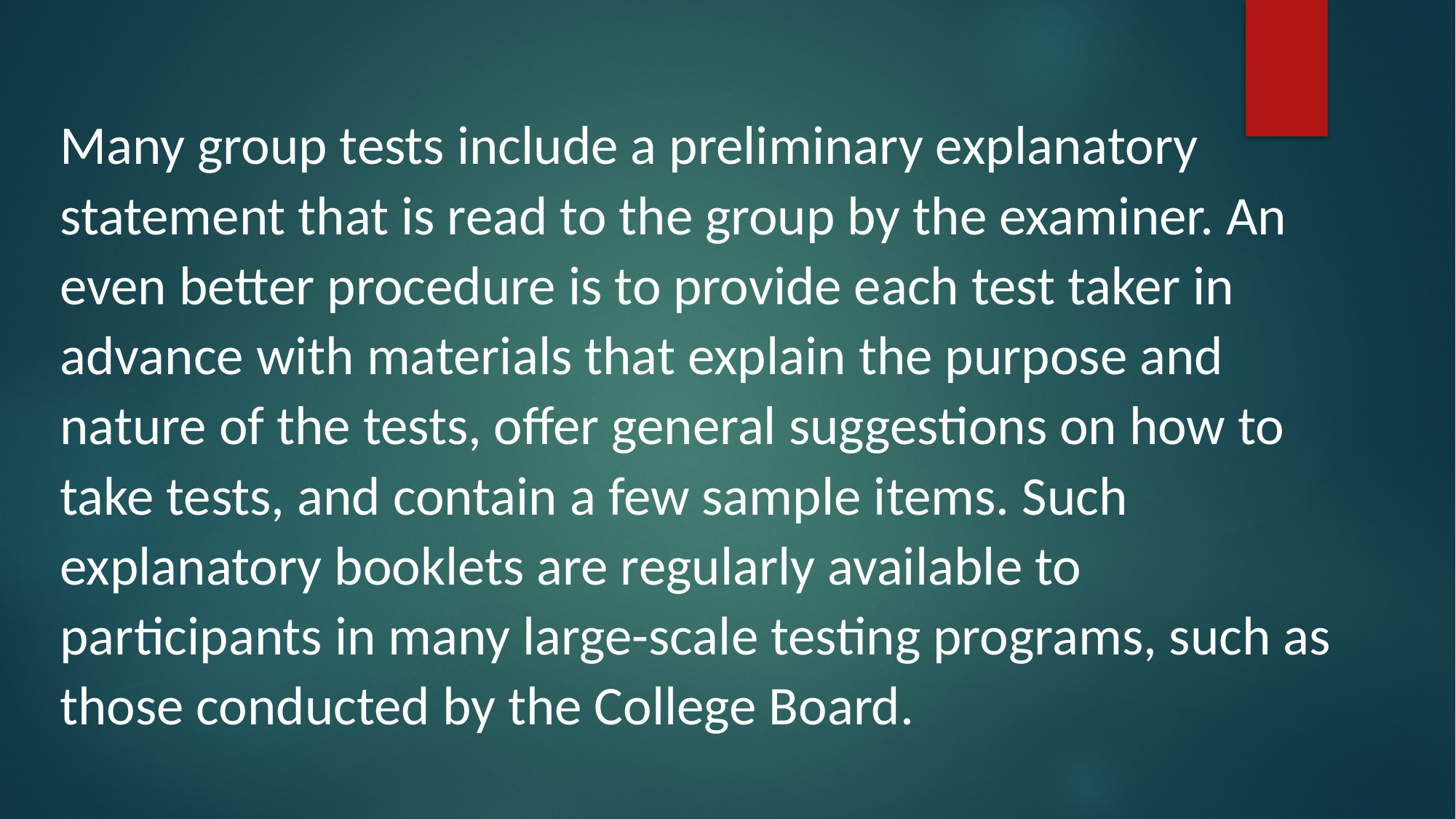

Many group tests include a preliminary explanatory statement that is read to the group by the examiner. An even better procedure is to provide each test taker in advance with materials that explain the purpose and nature of the tests, offer general suggestions on how to take tests, and contain a few sample items. Such explanatory booklets are regularly available to participants in many large-scale testing programs, such as those conducted by the College Board.